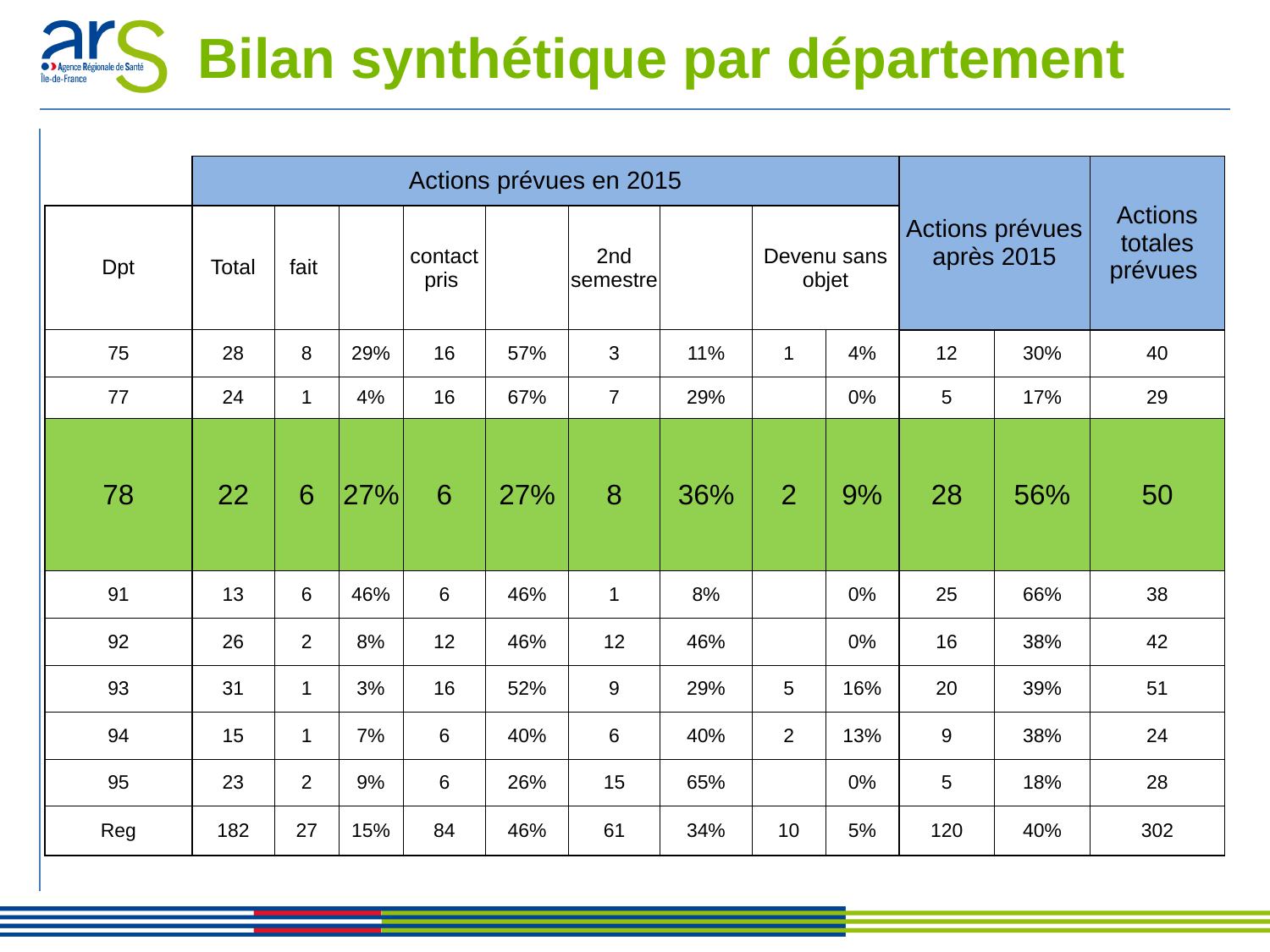

# Bilan synthétique par département
|  | Actions prévues en 2015 |  |  |  |  |  |  |  |  | Actions prévues après 2015 |  | Actions totales prévues |
| --- | --- | --- | --- | --- | --- | --- | --- | --- | --- | --- | --- | --- |
| Dpt | Total | fait |  | contact pris |  | 2nd semestre |  | Devenu sans objet |  |  |  |  |
| 75 | 28 | 8 | 29% | 16 | 57% | 3 | 11% | 1 | 4% | 12 | 30% | 40 |
| 77 | 24 | 1 | 4% | 16 | 67% | 7 | 29% |  | 0% | 5 | 17% | 29 |
| 78 | 22 | 6 | 27% | 6 | 27% | 8 | 36% | 2 | 9% | 28 | 56% | 50 |
| 91 | 13 | 6 | 46% | 6 | 46% | 1 | 8% |  | 0% | 25 | 66% | 38 |
| 92 | 26 | 2 | 8% | 12 | 46% | 12 | 46% |  | 0% | 16 | 38% | 42 |
| 93 | 31 | 1 | 3% | 16 | 52% | 9 | 29% | 5 | 16% | 20 | 39% | 51 |
| 94 | 15 | 1 | 7% | 6 | 40% | 6 | 40% | 2 | 13% | 9 | 38% | 24 |
| 95 | 23 | 2 | 9% | 6 | 26% | 15 | 65% |  | 0% | 5 | 18% | 28 |
| Reg | 182 | 27 | 15% | 84 | 46% | 61 | 34% | 10 | 5% | 120 | 40% | 302 |